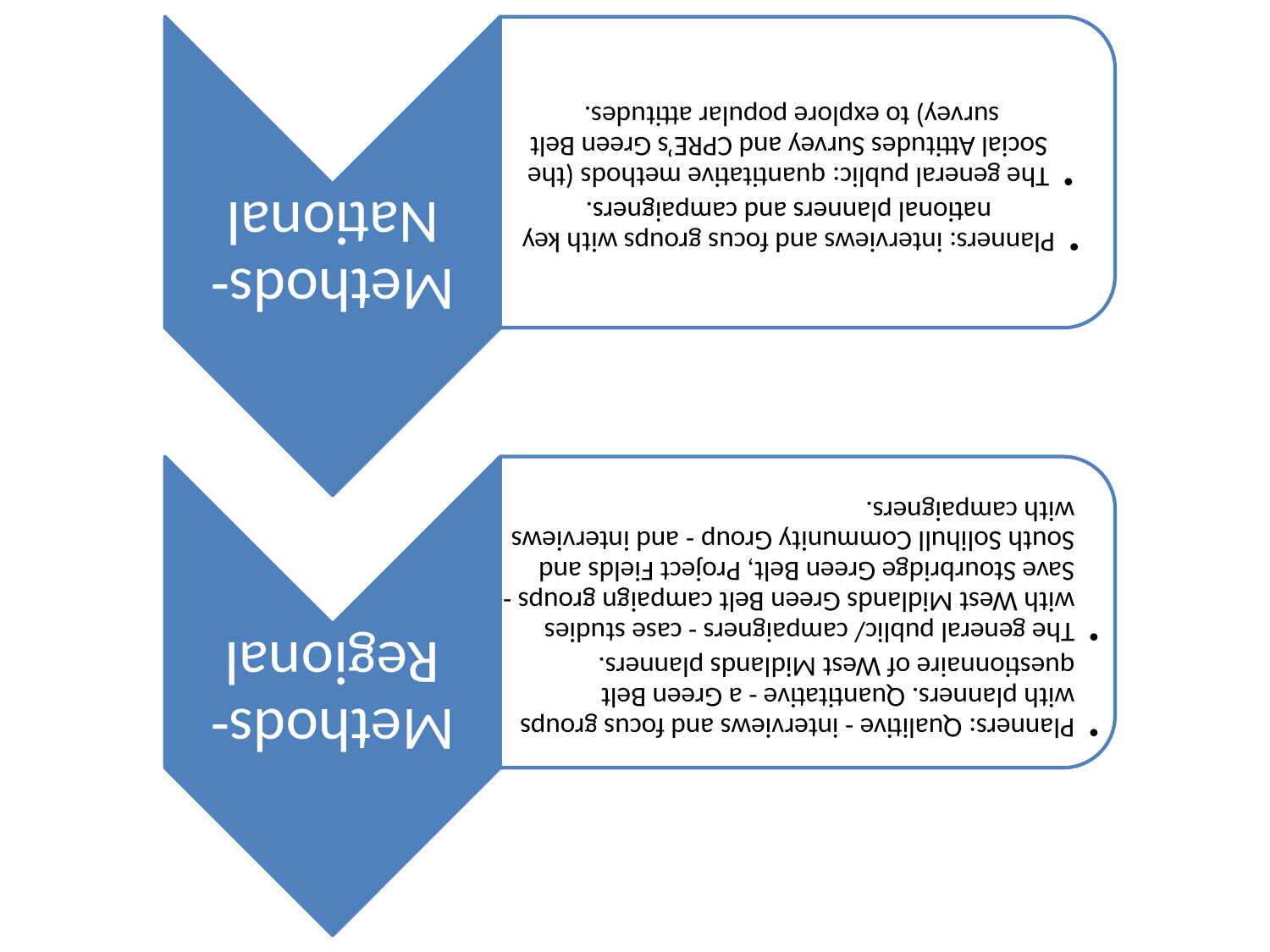

Methods- National
Planners: interviews and focus groups with key national planners and campaigners.
The general public: quantitative methods (the Social Attitudes Survey and CPRE’s Green Belt survey) to explore popular attitudes.
Methods- Regional
Planners: Qualitive - interviews and focus groups with planners. Quantitative - a Green Belt questionnaire of West Midlands planners.
The general public/ campaigners - case studies with West Midlands Green Belt campaign groups - Save Stourbridge Green Belt, Project Fields and South Solihull Community Group - and interviews with campaigners.